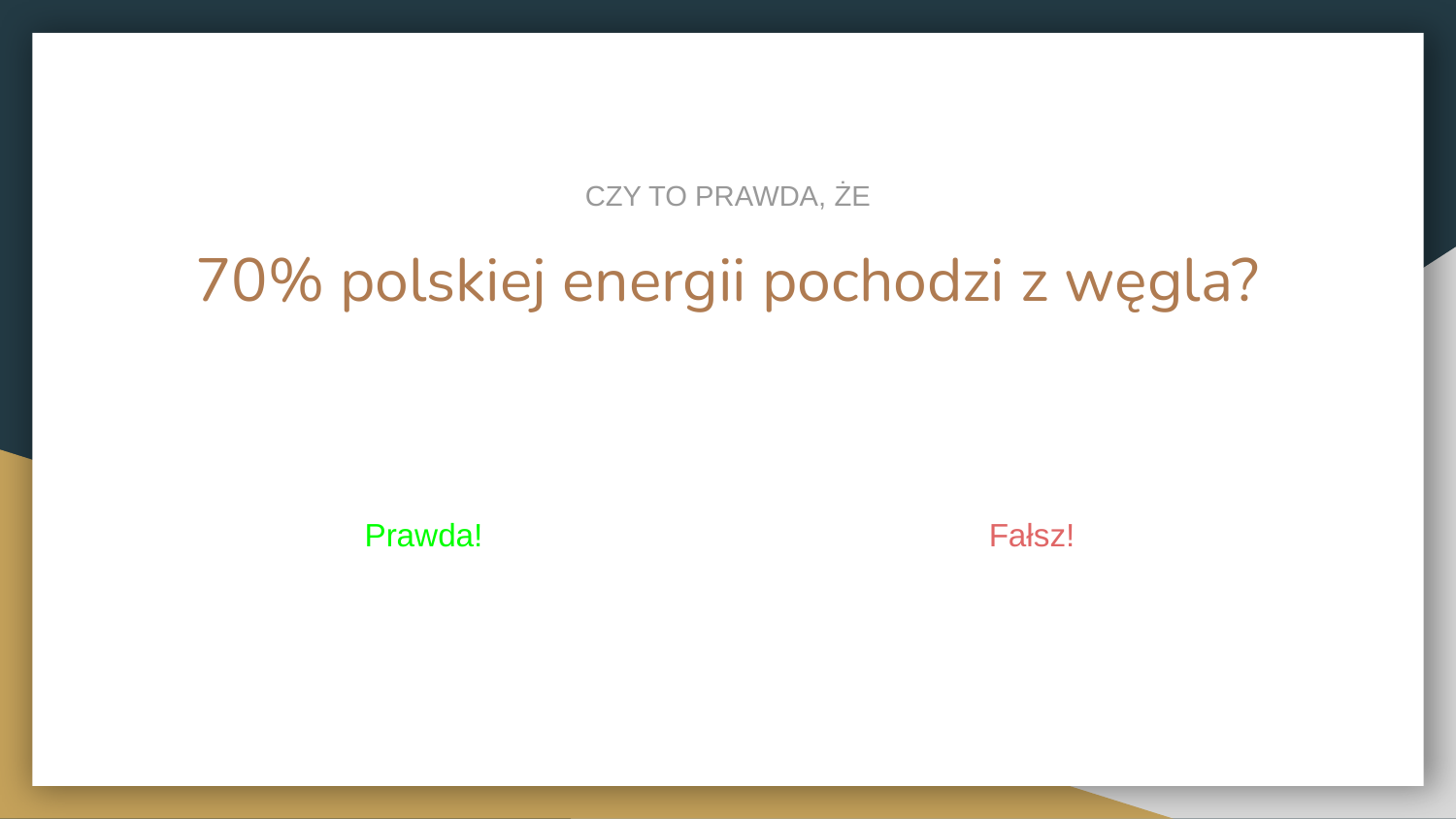

CZY TO PRAWDA, ŻE
# 70% polskiej energii pochodzi z węgla?
Prawda!
Fałsz!